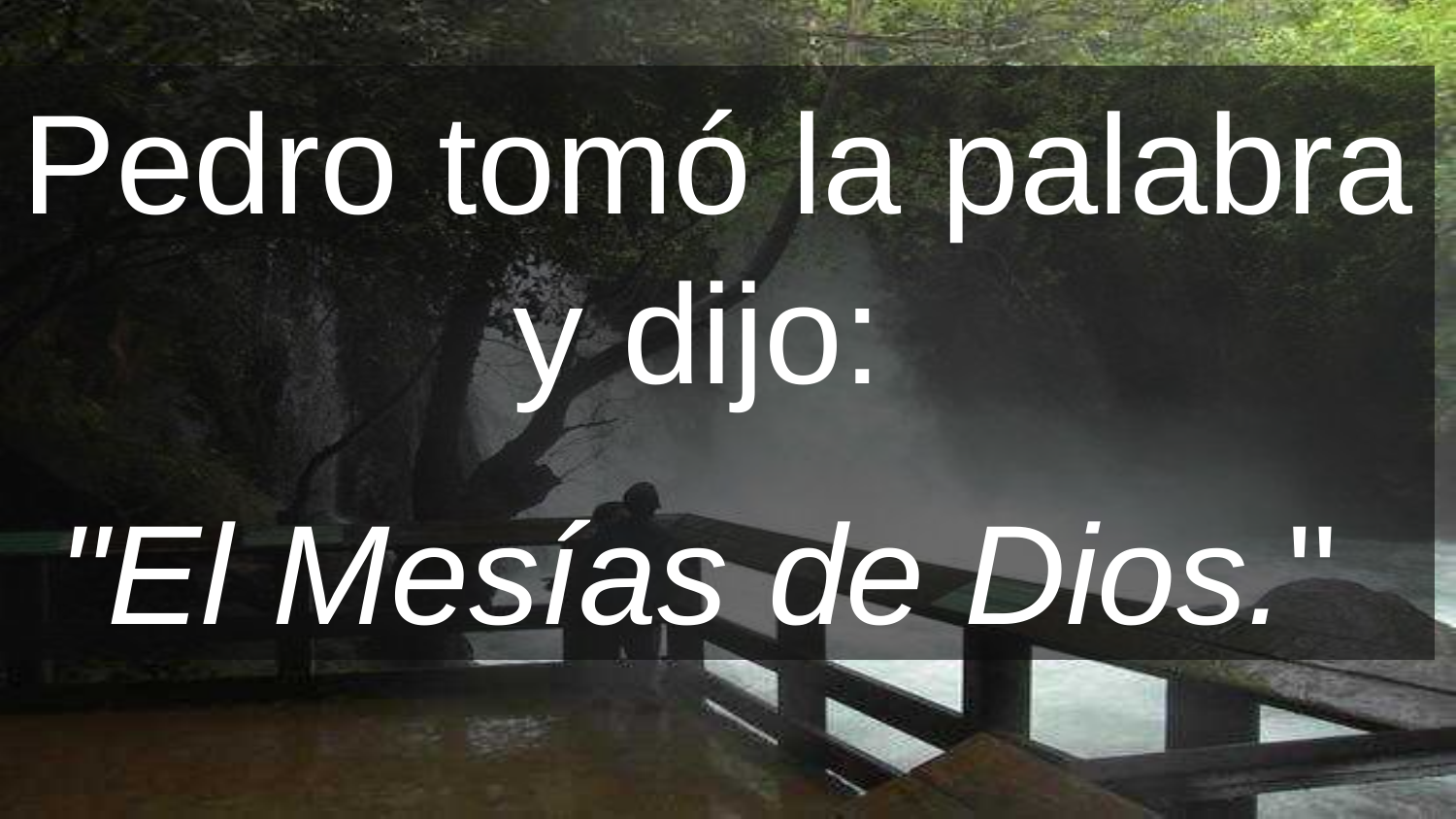

Pedro tomó la palabra y dijo:
"El Mesías de Dios."